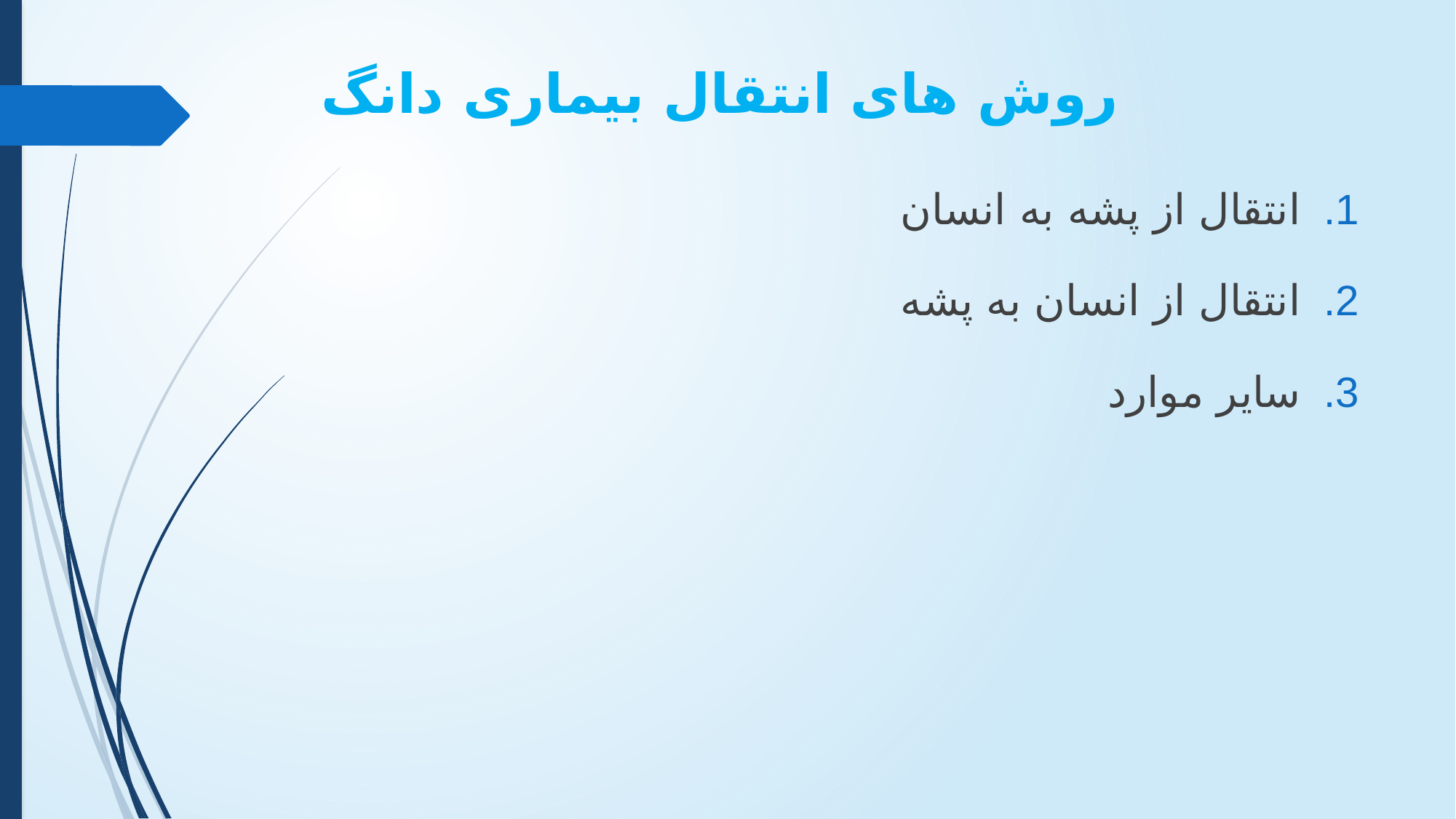

# روش های انتقال بیماری دانگ
انتقال از پشه به انسان
انتقال از انسان به پشه
سایر موارد